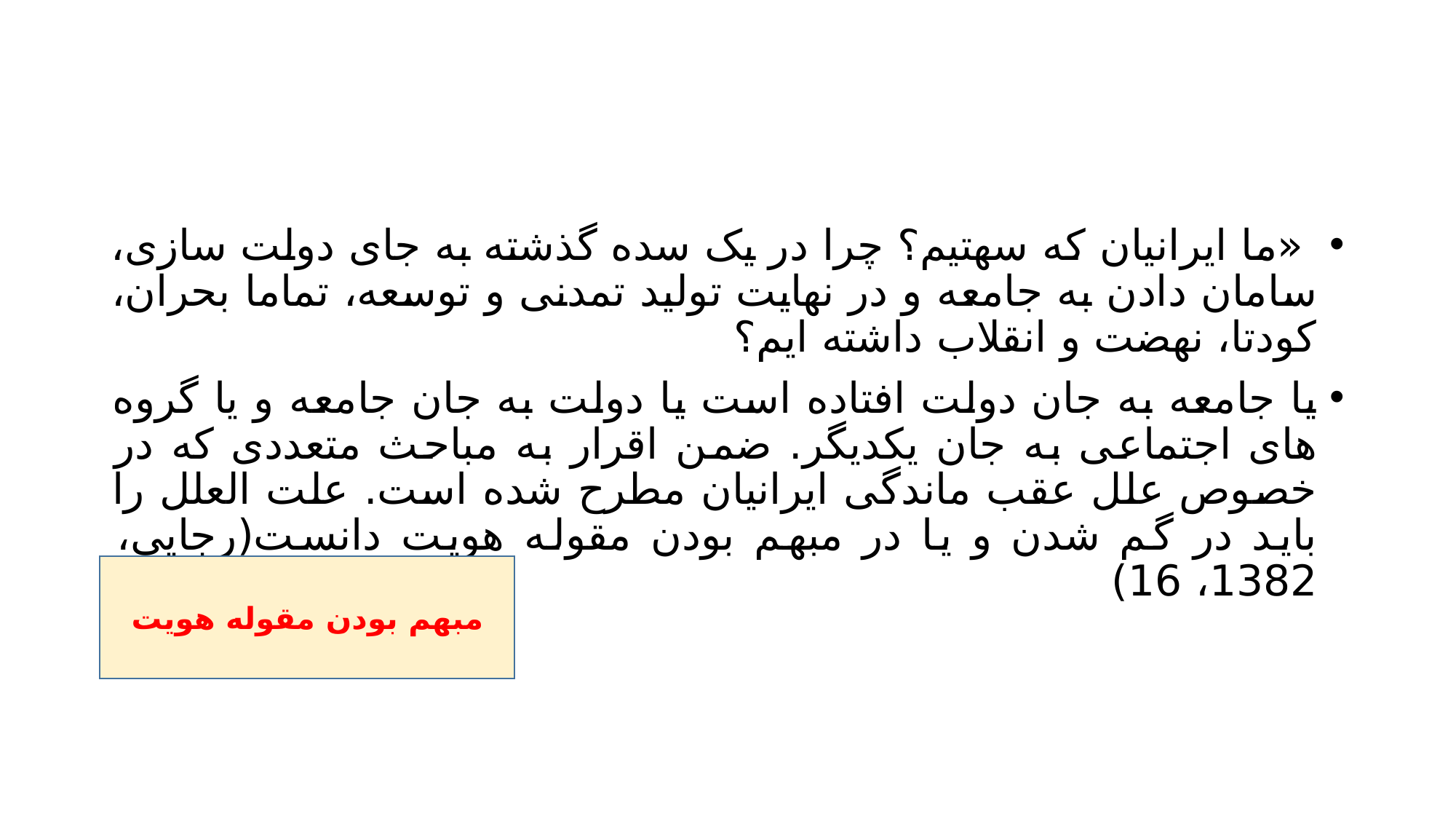

#
 «ما ایرانیان که سهتیم؟ چرا در یک سده گذشته به جای دولت سازی، سامان دادن به جامعه و در نهایت تولید تمدنی و توسعه، تماما بحران، کودتا، نهضت و انقلاب داشته ایم؟
یا جامعه به جان دولت افتاده است یا دولت به جان جامعه و یا گروه های اجتماعی به جان یکدیگر. ضمن اقرار به مباحث متعددی که در خصوص علل عقب ماندگی ایرانیان مطرح شده است. علت العلل را باید در گم شدن و یا در مبهم بودن مقوله هویت دانست(رجایی، 1382، 16)
مبهم بودن مقوله هویت